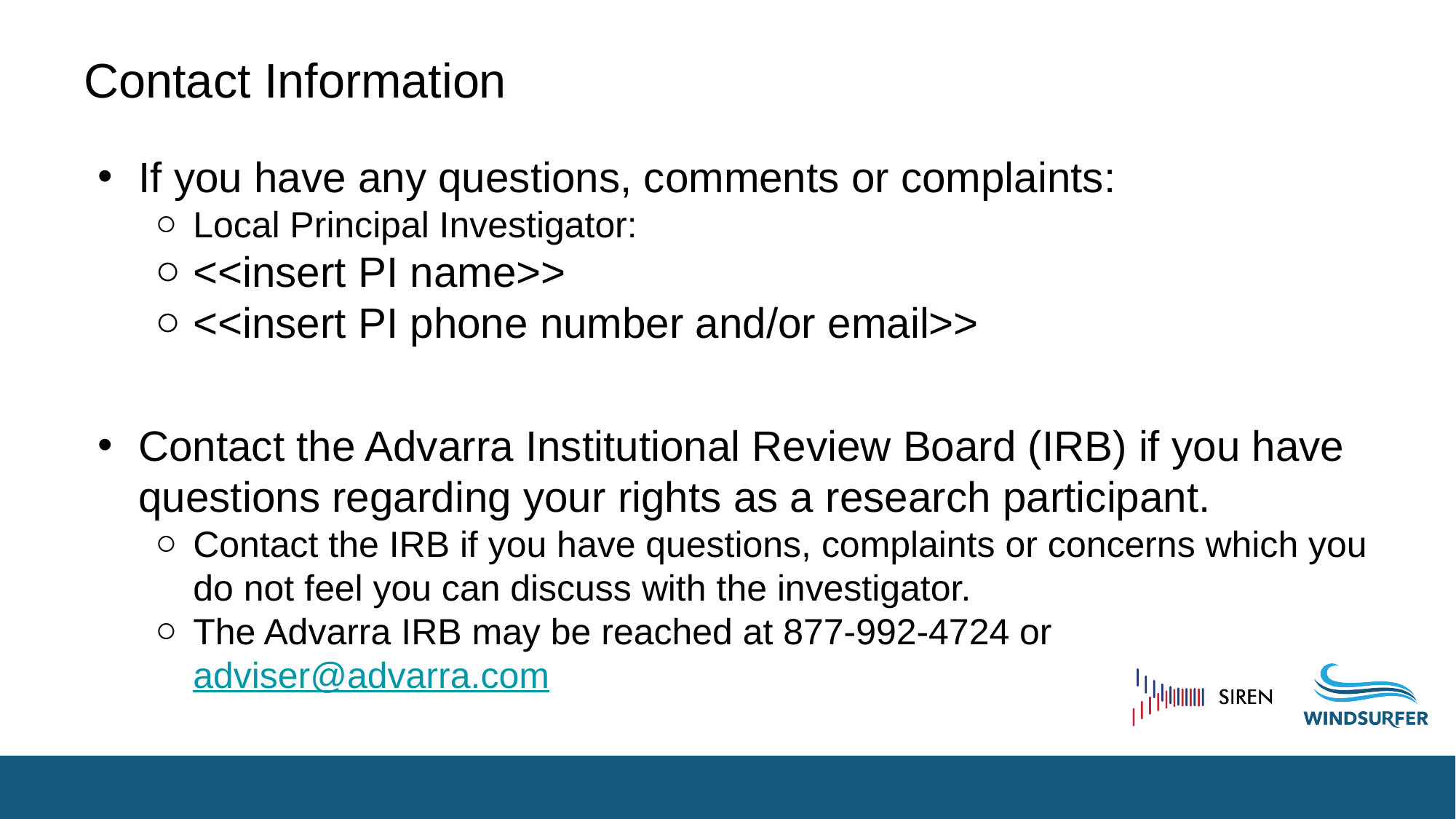

# Contact Information
If you have any questions, comments or complaints:
Local Principal Investigator:
<<insert PI name>>
<<insert PI phone number and/or email>>

Contact the Advarra Institutional Review Board (IRB) if you have questions regarding your rights as a research participant.
Contact the IRB if you have questions, complaints or concerns which you do not feel you can discuss with the investigator.
The Advarra IRB may be reached at 877-992-4724 or adviser@advarra.com